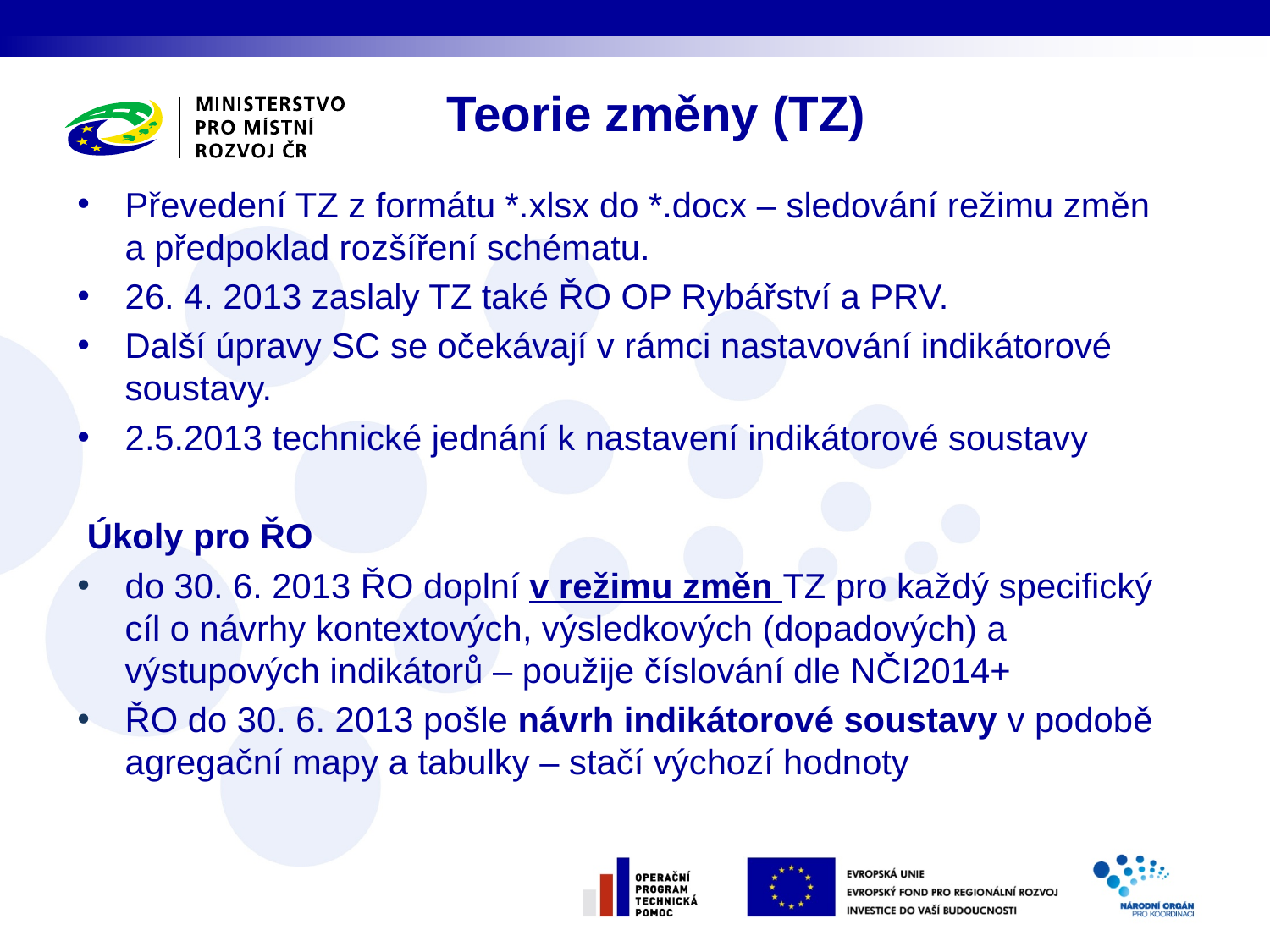

# Teorie změny (TZ)
Převedení TZ z formátu *.xlsx do *.docx – sledování režimu změn a předpoklad rozšíření schématu.
26. 4. 2013 zaslaly TZ také ŘO OP Rybářství a PRV.
Další úpravy SC se očekávají v rámci nastavování indikátorové soustavy.
2.5.2013 technické jednání k nastavení indikátorové soustavy

 Úkoly pro ŘO
do 30. 6. 2013 ŘO doplní v režimu změn TZ pro každý specifický cíl o návrhy kontextových, výsledkových (dopadových) a výstupových indikátorů – použije číslování dle NČI2014+
ŘO do 30. 6. 2013 pošle návrh indikátorové soustavy v podobě agregační mapy a tabulky – stačí výchozí hodnoty